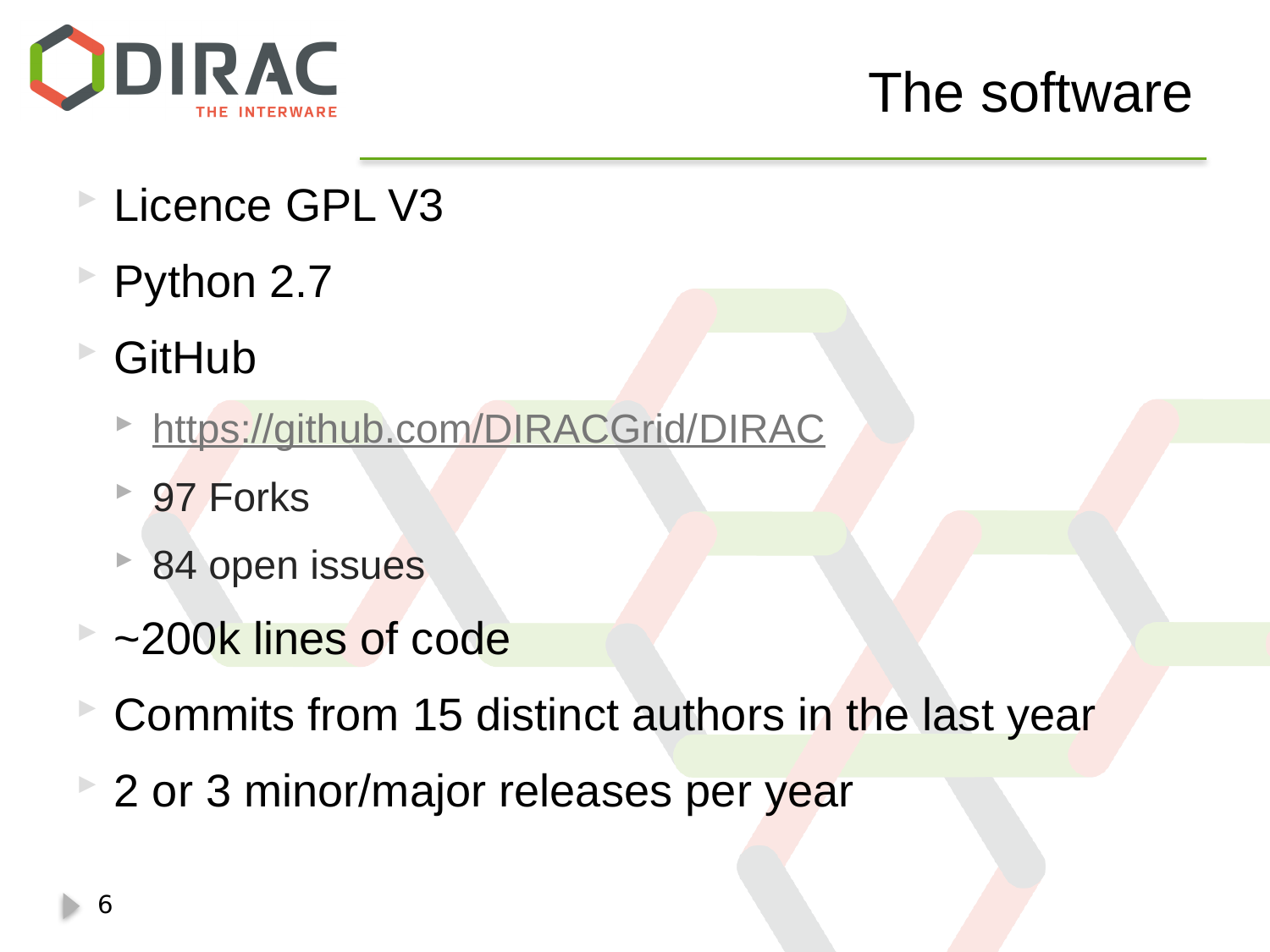

# The software
Licence GPL V3
Python 2.7
GitHub
https://github.com/DIRACGrid/DIRAC
97 Forks
84 open issues
~200k lines of code
Commits from 15 distinct authors in the last year
2 or 3 minor/major releases per year

6